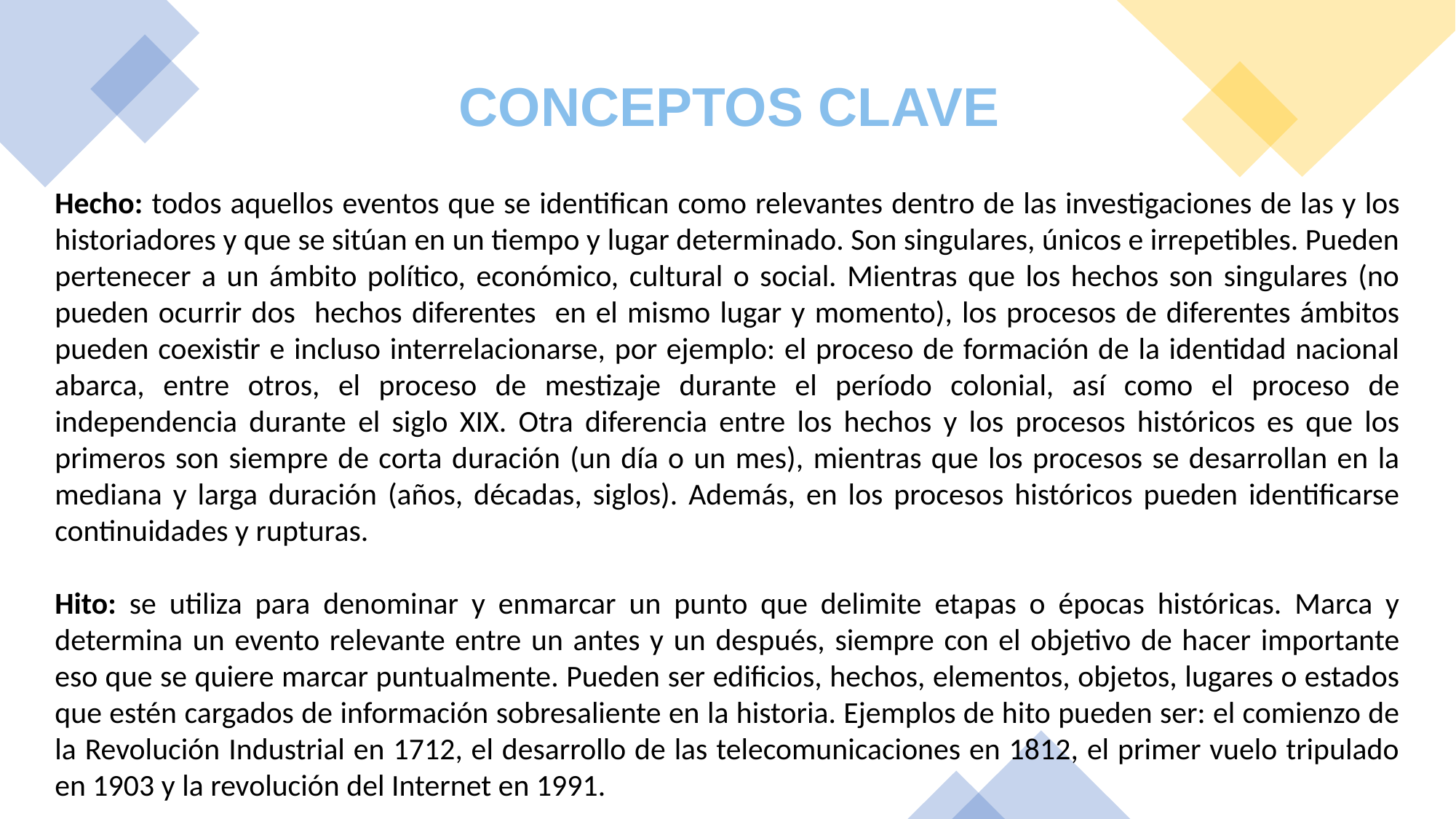

CONCEPTOS CLAVE

Hecho: todos aquellos eventos que se identifican como relevantes dentro de las investigaciones de las y los historiadores y que se sitúan en un tiempo y lugar determinado. Son singulares, únicos e irrepetibles. Pueden pertenecer a un ámbito político, económico, cultural o social. Mientras que los hechos son singulares (no pueden ocurrir dos  hechos diferentes  en el mismo lugar y momento), los procesos de diferentes ámbitos pueden coexistir e incluso interrelacionarse, por ejemplo: el proceso de formación de la identidad nacional abarca, entre otros, el proceso de mestizaje durante el período colonial, así como el proceso de independencia durante el siglo XIX. Otra diferencia entre los hechos y los procesos históricos es que los primeros son siempre de corta duración (un día o un mes), mientras que los procesos se desarrollan en la mediana y larga duración (años, décadas, siglos). Además, en los procesos históricos pueden identificarse continuidades y rupturas.

Hito: se utiliza para denominar y enmarcar un punto que delimite etapas o épocas históricas. Marca y determina un evento relevante entre un antes y un después, siempre con el objetivo de hacer importante eso que se quiere marcar puntualmente. Pueden ser edificios, hechos, elementos, objetos, lugares o estados que estén cargados de información sobresaliente en la historia. Ejemplos de hito pueden ser: el comienzo de la Revolución Industrial en 1712, el desarrollo de las telecomunicaciones en 1812, el primer vuelo tripulado en 1903 y la revolución del Internet en 1991.